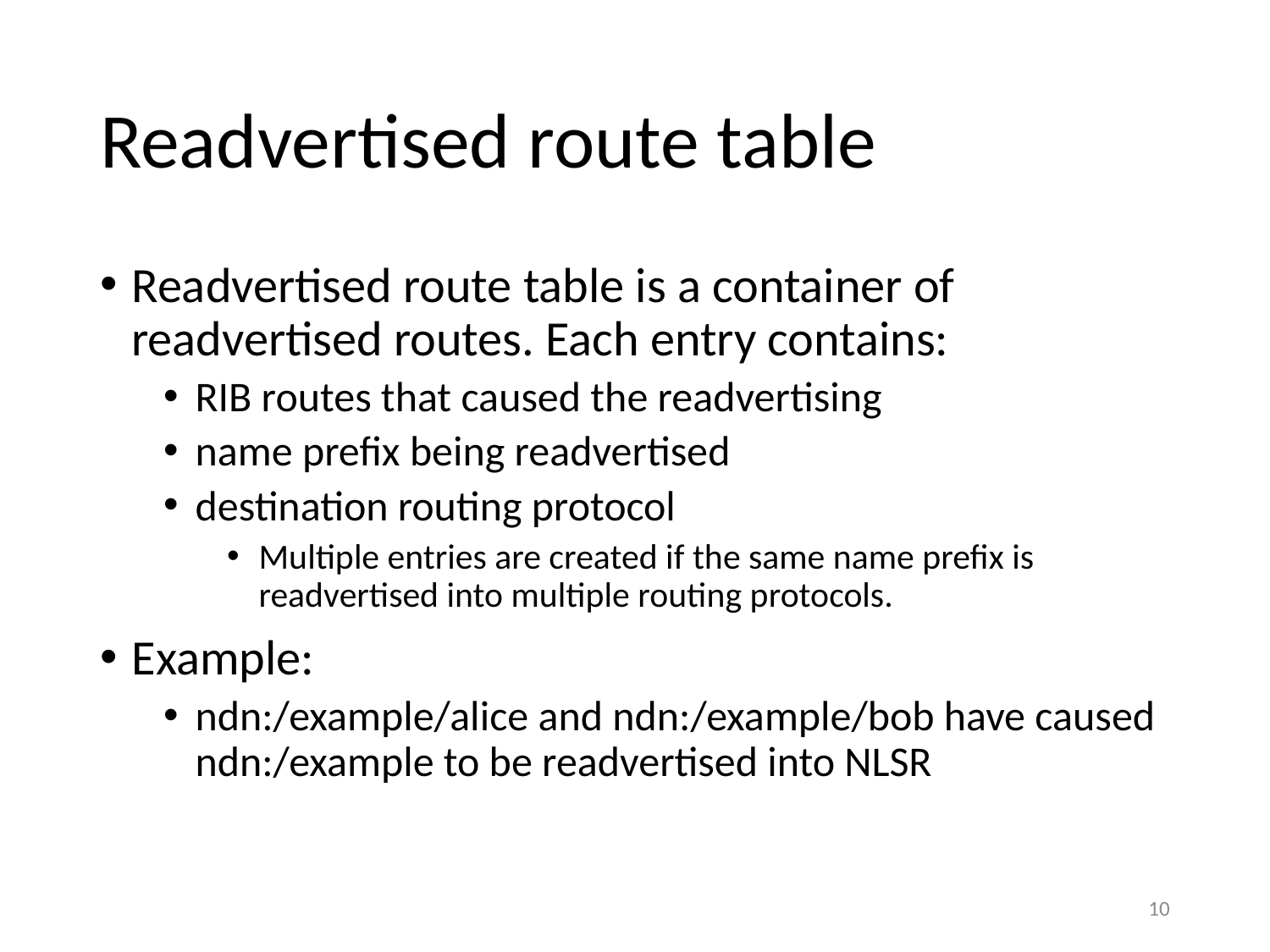

# Readvertised route table
Readvertised route table is a container of readvertised routes. Each entry contains:
RIB routes that caused the readvertising
name prefix being readvertised
destination routing protocol
Multiple entries are created if the same name prefix is readvertised into multiple routing protocols.
Example:
ndn:/example/alice and ndn:/example/bob have caused ndn:/example to be readvertised into NLSR
10